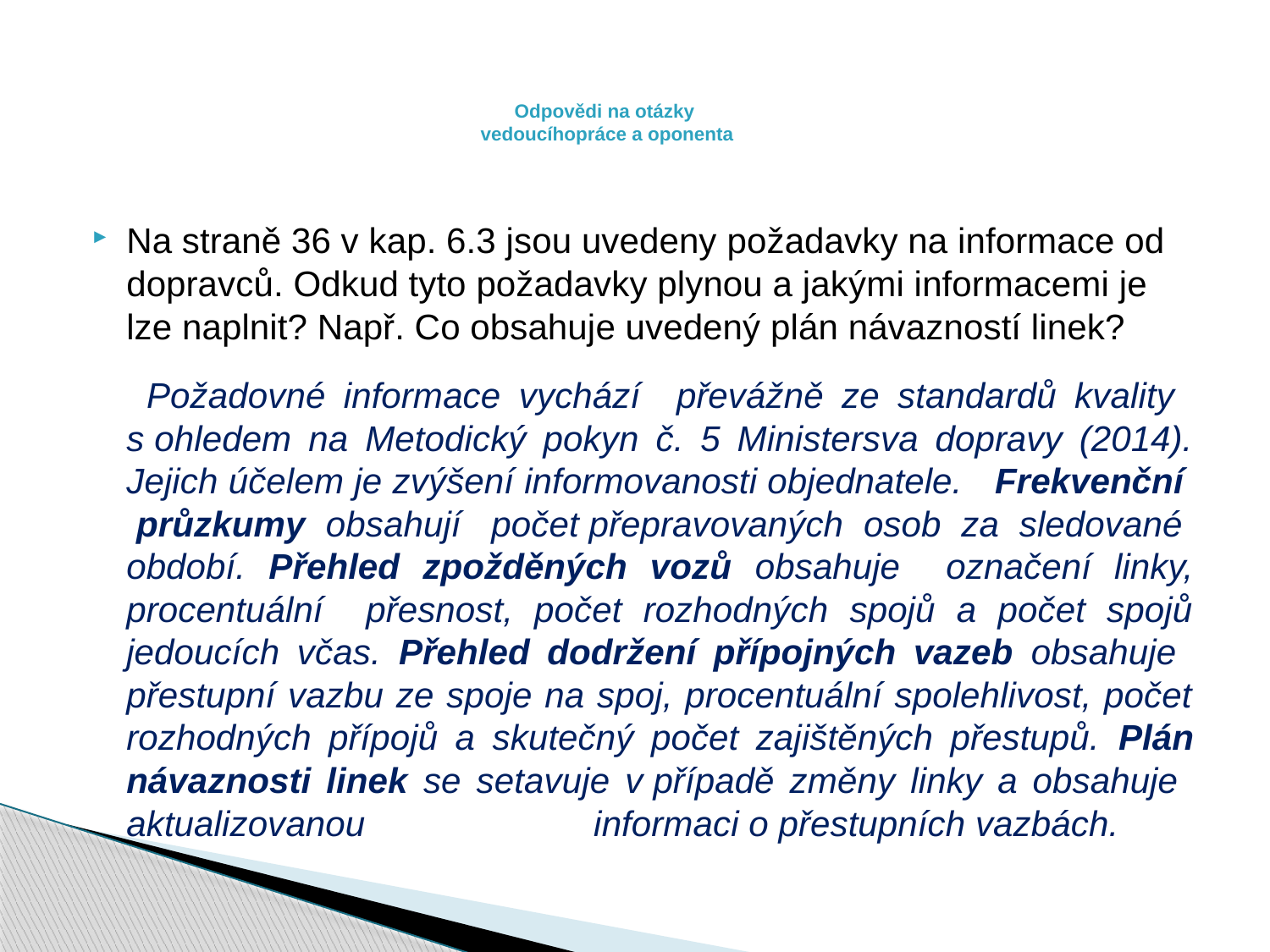

# Odpovědi na otázky vedoucíhopráce a oponenta

Na straně 36 v kap. 6.3 jsou uvedeny požadavky na informace od dopravců. Odkud tyto požadavky plynou a jakými informacemi je lze naplnit? Např. Co obsahuje uvedený plán návazností linek?

   Požadovné informace vychází  převážně ze standardů kvality  s ohledem na Metodický pokyn č. 5 Ministersva dopravy (2014). Jejich účelem je zvýšení informovanosti objednatele.   Frekvenční   průzkumy  obsahují   počet přepravovaných  osob  za  sledované  období. Přehled zpožděných vozů obsahuje  označení linky, procentuální  přesnost, počet rozhodných spojů a počet spojů jedoucích včas. Přehled dodržení přípojných vazeb obsahuje  přestupní vazbu ze spoje na spoj, procentuální spolehlivost, počet rozhodných přípojů a skutečný počet zajištěných přestupů. Plán návaznosti linek se setavuje v případě změny linky a obsahuje  aktualizovanou                       informaci o přestupních vazbách.